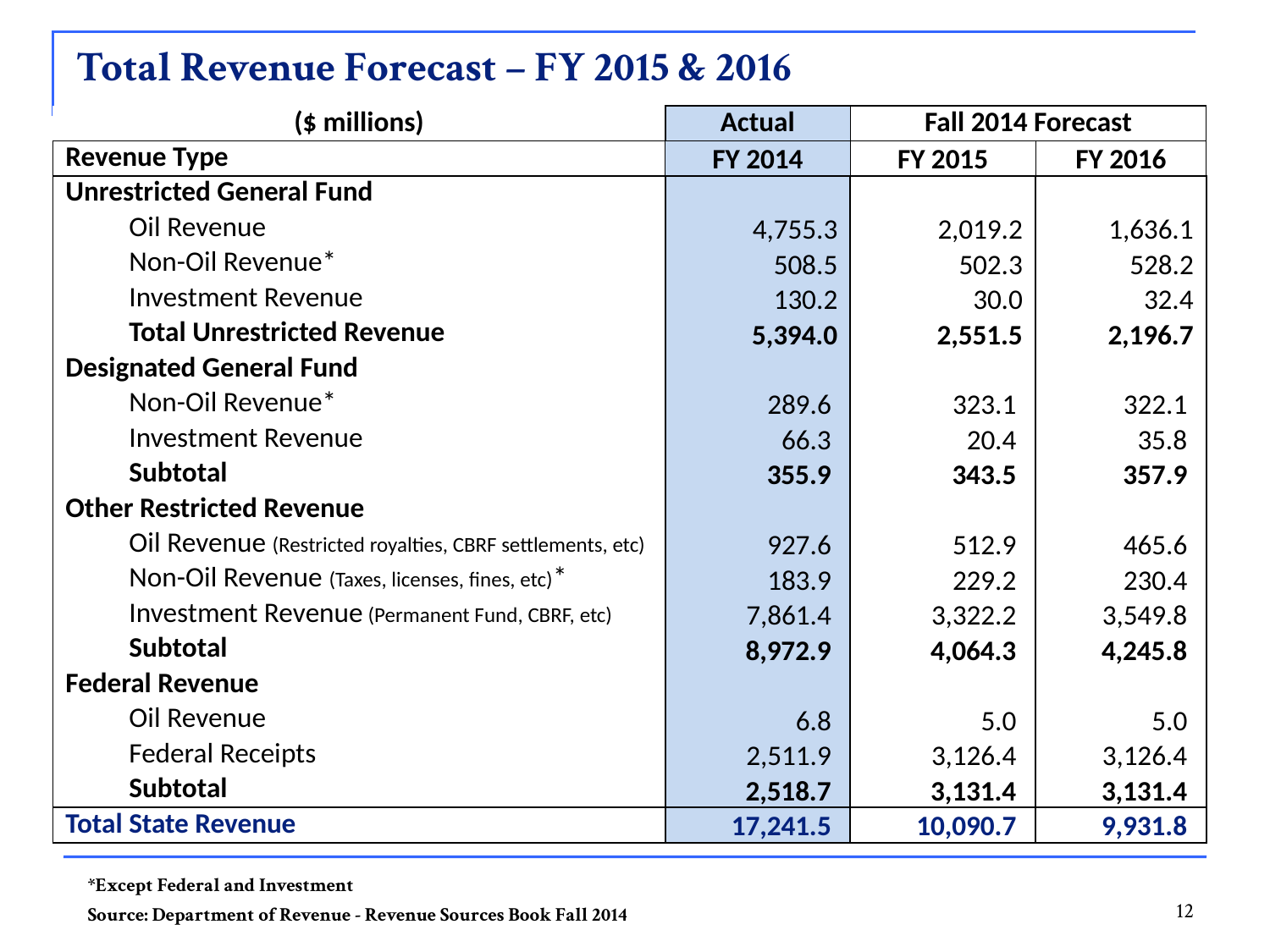

Total Revenue Forecast – FY 2015 & 2016
| ($ millions) | Actual | Fall 2014 Forecast |  |
| --- | --- | --- | --- |
| Revenue Type | FY 2014 | FY 2015 | FY 2016 |
| Unrestricted General Fund |  |  |  |
| Oil Revenue | 4,755.3 | 2,019.2 | 1,636.1 |
| Non-Oil Revenue\* | 508.5 | 502.3 | 528.2 |
| Investment Revenue | 130.2 | 30.0 | 32.4 |
| Total Unrestricted Revenue | 5,394.0 | 2,551.5 | 2,196.7 |
| Designated General Fund |  |  |  |
| Non-Oil Revenue\* | 289.6 | 323.1 | 322.1 |
| Investment Revenue | 66.3 | 20.4 | 35.8 |
| Subtotal | 355.9 | 343.5 | 357.9 |
| Other Restricted Revenue |  |  |  |
| Oil Revenue (Restricted royalties, CBRF settlements, etc) | 927.6 | 512.9 | 465.6 |
| Non-Oil Revenue (Taxes, licenses, fines, etc)\* | 183.9 | 229.2 | 230.4 |
| Investment Revenue (Permanent Fund, CBRF, etc) | 7,861.4 | 3,322.2 | 3,549.8 |
| Subtotal | 8,972.9 | 4,064.3 | 4,245.8 |
| Federal Revenue |  |  |  |
| Oil Revenue | 6.8 | 5.0 | 5.0 |
| Federal Receipts | 2,511.9 | 3,126.4 | 3,126.4 |
| Subtotal | 2,518.7 | 3,131.4 | 3,131.4 |
| Total State Revenue | 17,241.5 | 10,090.7 | 9,931.8 |
*Except Federal and Investment

12
Source: Department of Revenue - Revenue Sources Book Fall 2014